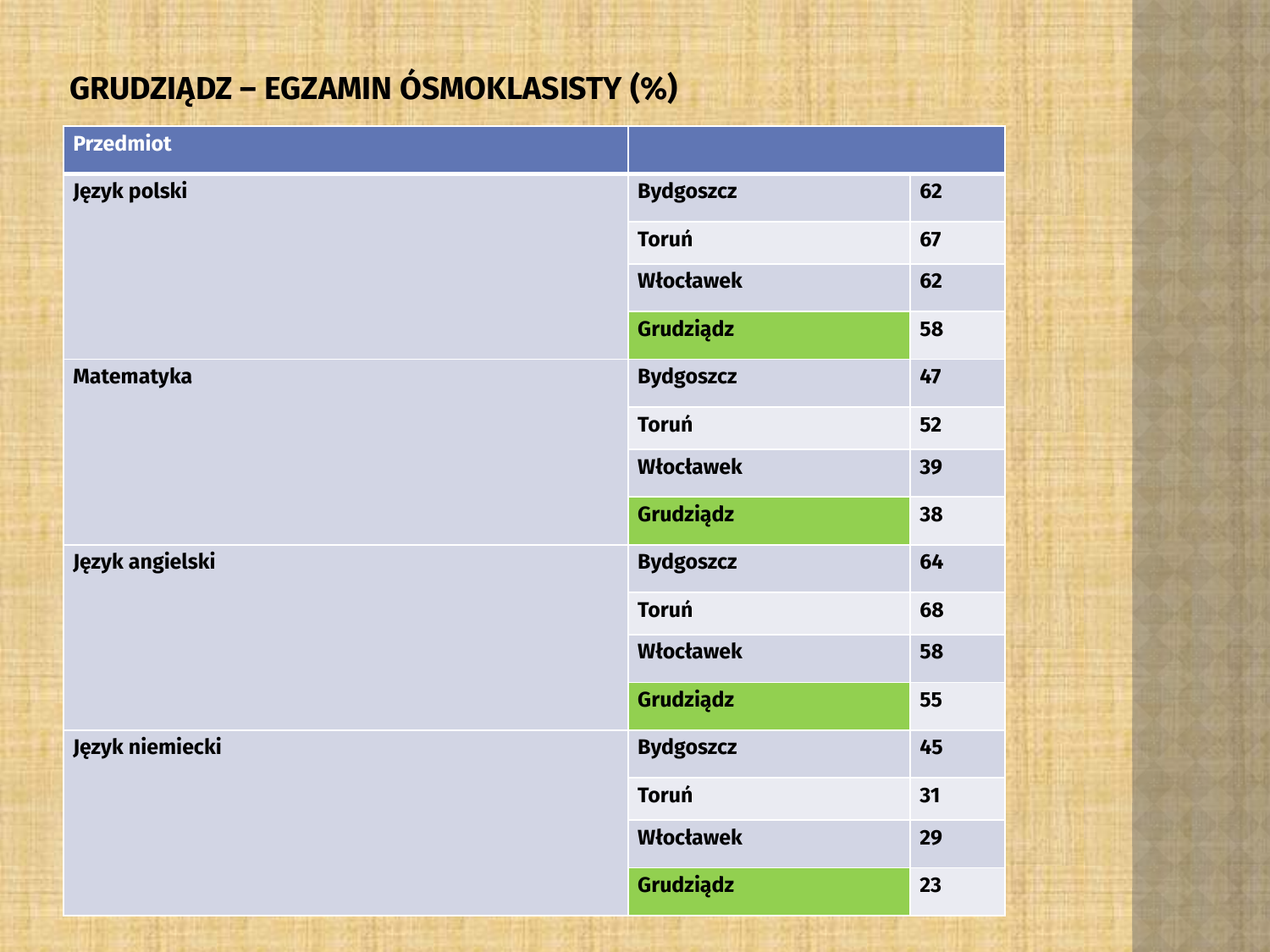

# Grudziądz – Egzamin ósmoklasisty (%)
| Przedmiot |  |  |
| --- | --- | --- |
| Język polski | Bydgoszcz | 62 |
|  | Toruń | 67 |
|  | Włocławek | 62 |
|  | Grudziądz | 58 |
| Matematyka | Bydgoszcz | 47 |
|  | Toruń | 52 |
|  | Włocławek | 39 |
|  | Grudziądz | 38 |
| Język angielski | Bydgoszcz | 64 |
|  | Toruń | 68 |
|  | Włocławek | 58 |
|  | Grudziądz | 55 |
| Język niemiecki | Bydgoszcz | 45 |
|  | Toruń | 31 |
|  | Włocławek | 29 |
|  | Grudziądz | 23 |